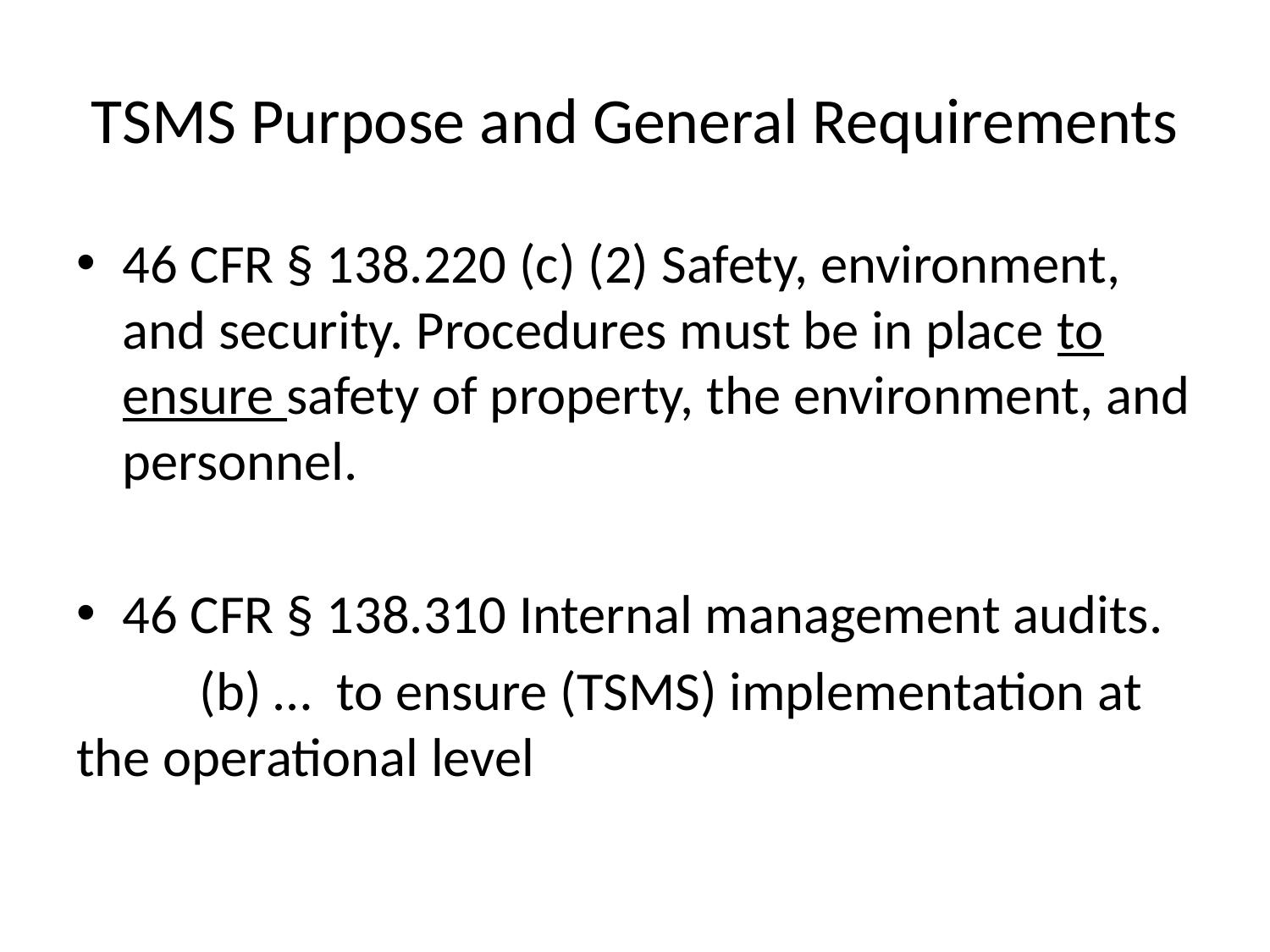

# TSMS Purpose and General Requirements
46 CFR § 138.220 (c) (2) Safety, environment, and security. Procedures must be in place to ensure safety of property, the environment, and personnel.

46 CFR § 138.310 Internal management audits.
	(b) …  to ensure (TSMS) implementation at the operational level